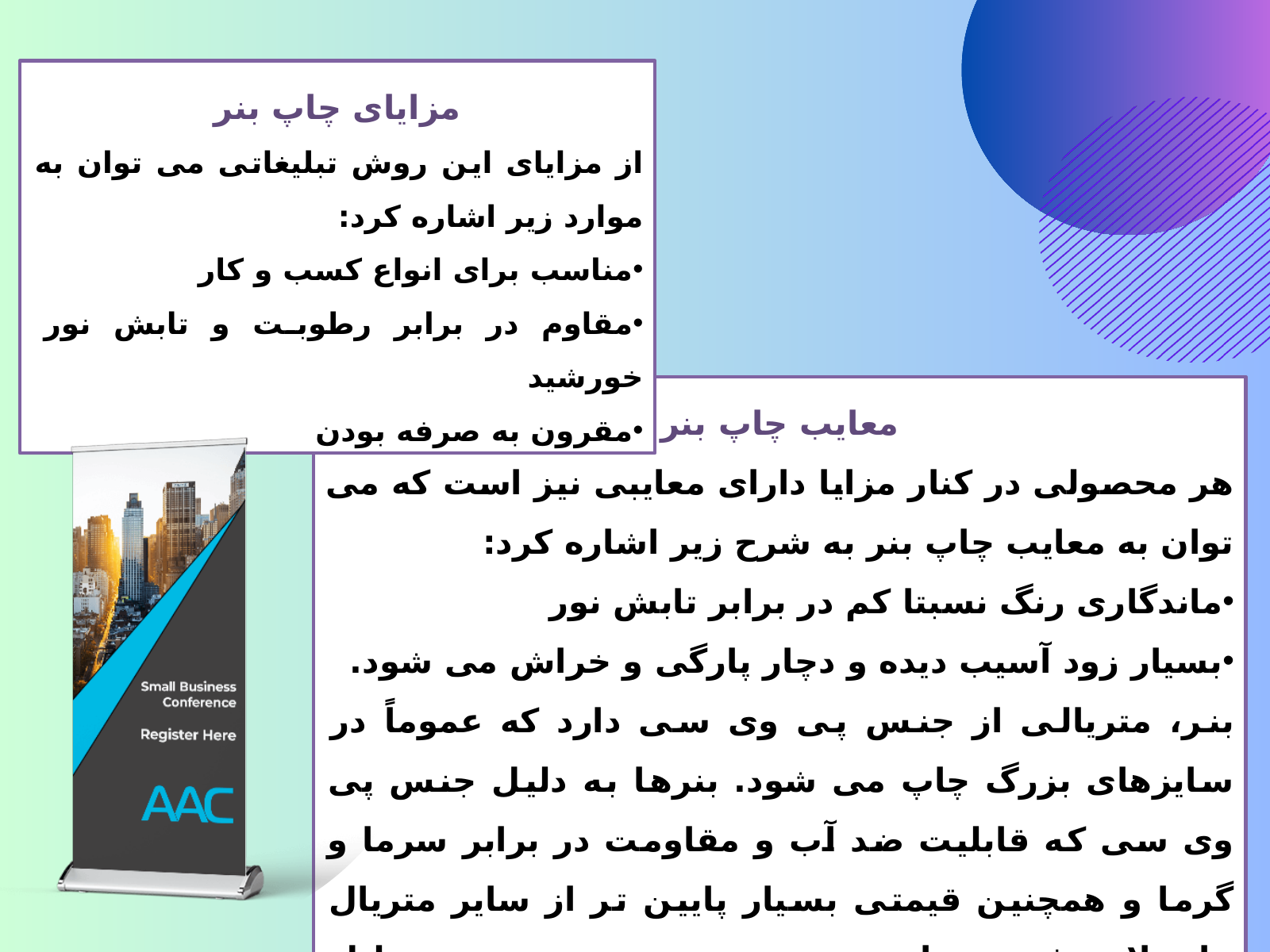

مزایای چاپ بنر
از مزایای این روش تبلیغاتی می‌ توان به موارد زیر اشاره کرد:
مناسب برای انواع کسب و کار
مقاوم در برابر رطوبت و تابش نور خورشید
مقرون به صرفه بودن

معایب چاپ بنر
هر محصولی در کنار مزایا دارای معایبی نیز است که می‌ توان به معایب چاپ بنر به شرح زیر اشاره کرد:
ماندگاری رنگ نسبتا کم در برابر تابش نور
بسیار زود آسیب دیده و دچار پارگی و خراش می‌ شود.
بنر، متریالی از جنس پی وی سی دارد که عموماً در سایزهای بزرگ چاپ می‌ شود. بنرها به دلیل جنس پی وی سی که قابلیت ضد آب و مقاومت در برابر سرما و گرما و همچنین قیمتی بسیار پایین تر از سایر متریال های لارج فرمت دارد، محبوب هستند و به همین دلیل جذابیت زیادی برای تبلیغات دارند.